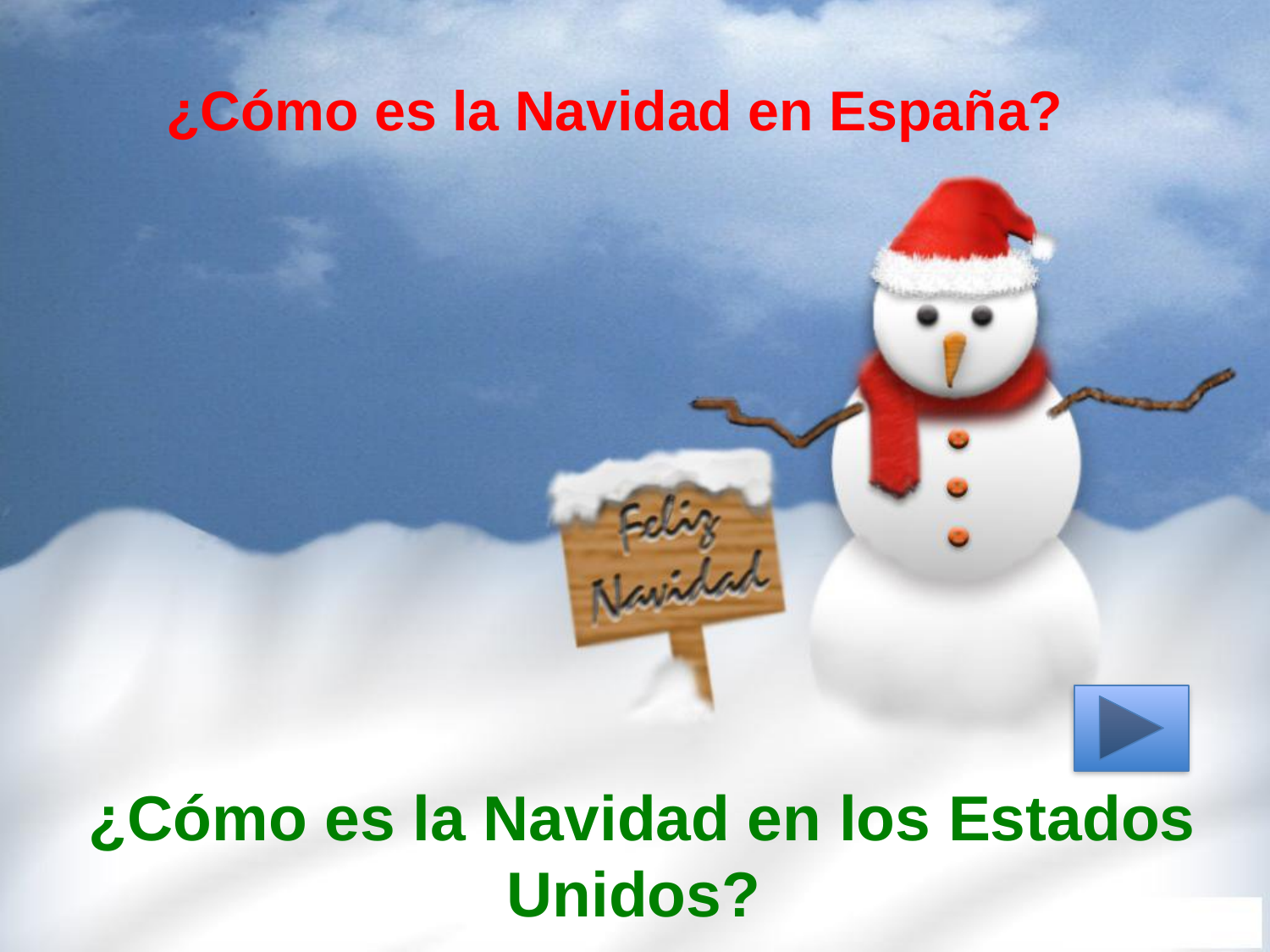

# ¿Cómo es la Navidad en España?

¿Cómo es la Navidad en los Estados Unidos?